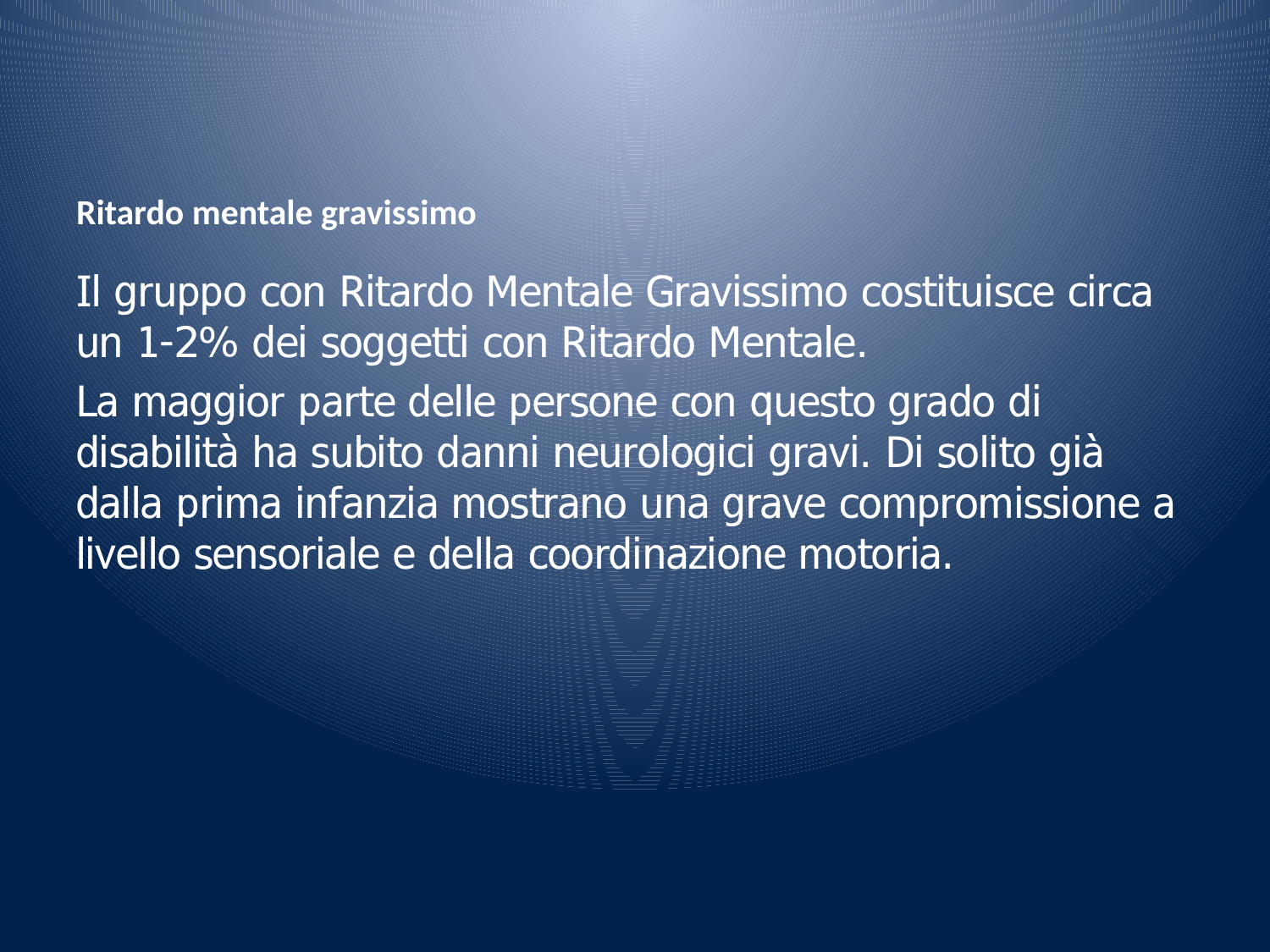

# Ritardo mentale gravissimo
Il gruppo con Ritardo Mentale Gravissimo costituisce circa un 1-2% dei soggetti con Ritardo Mentale.
La maggior parte delle persone con questo grado di disabilità ha subito danni neurologici gravi. Di solito già dalla prima infanzia mostrano una grave compromissione a livello sensoriale e della coordinazione motoria.